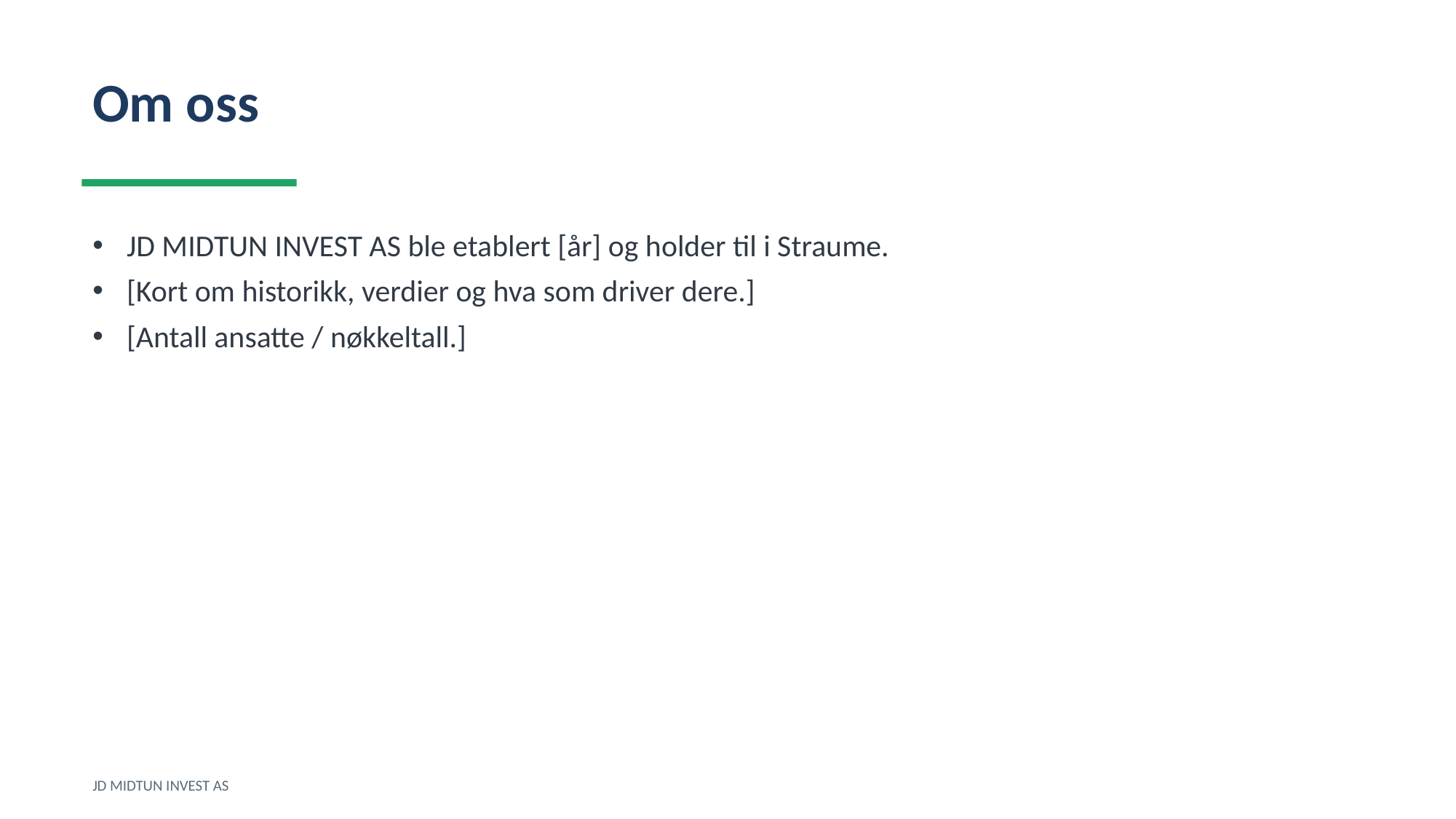

Om oss

JD MIDTUN INVEST AS ble etablert [år] og holder til i Straume.
[Kort om historikk, verdier og hva som driver dere.]
[Antall ansatte / nøkkeltall.]
JD MIDTUN INVEST AS